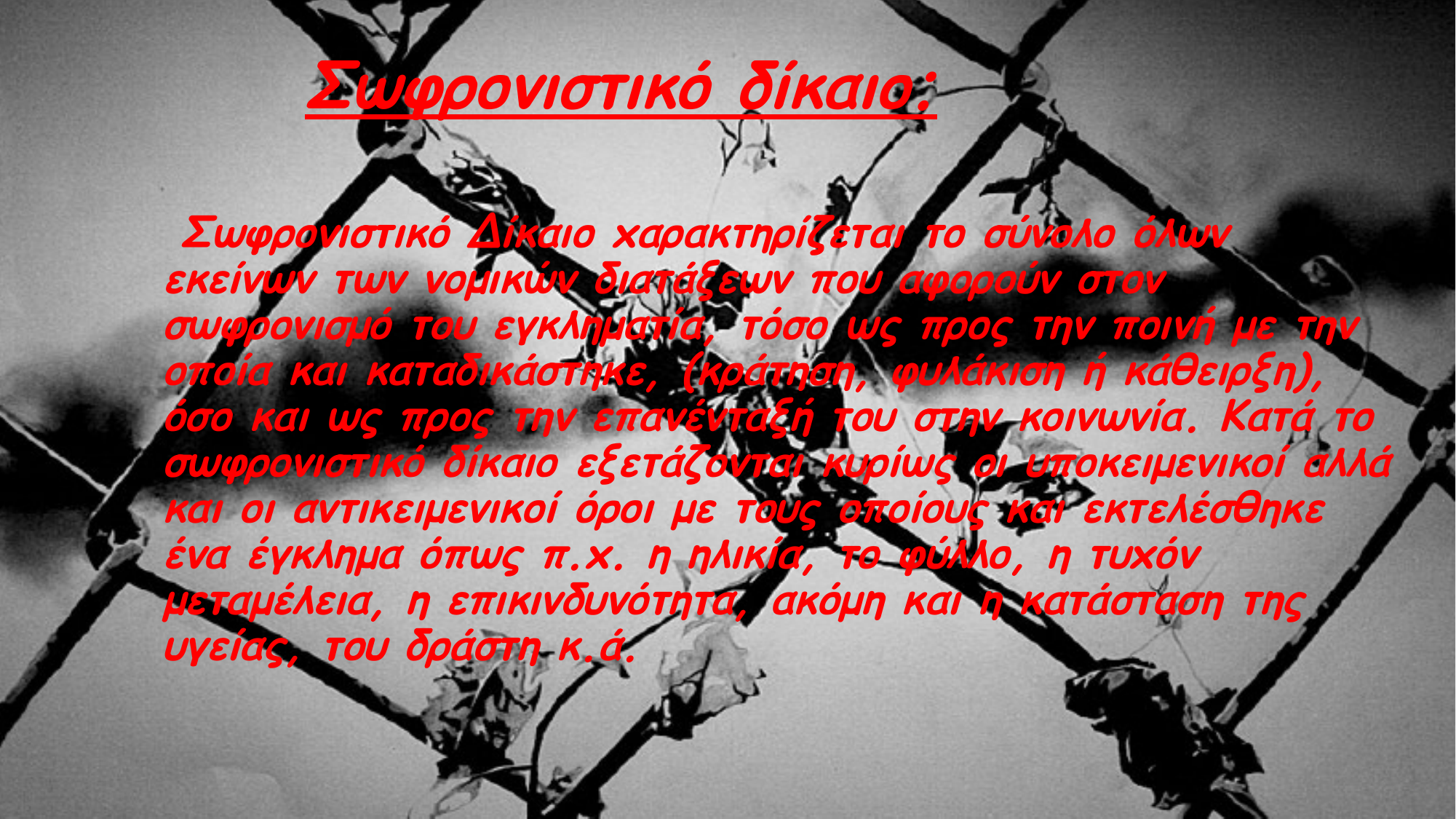

# Σωφρονιστικό δίκαιο:
 Σωφρονιστικό Δίκαιο χαρακτηρίζεται το σύνολο όλων εκείνων των νομικών διατάξεων που αφορούν στον σωφρονισμό του εγκληματία, τόσο ως προς την ποινή με την οποία και καταδικάστηκε, (κράτηση, φυλάκιση ή κάθειρξη), όσο και ως προς την επανένταξή του στην κοινωνία. Κατά το σωφρονιστικό δίκαιο εξετάζονται κυρίως οι υποκειμενικοί αλλά και οι αντικειμενικοί όροι με τους οποίους και εκτελέσθηκε ένα έγκλημα όπως π.χ. η ηλικία, το φύλλο, η τυχόν μεταμέλεια, η επικινδυνότητα, ακόμη και η κατάσταση της υγείας, του δράστη κ.ά.